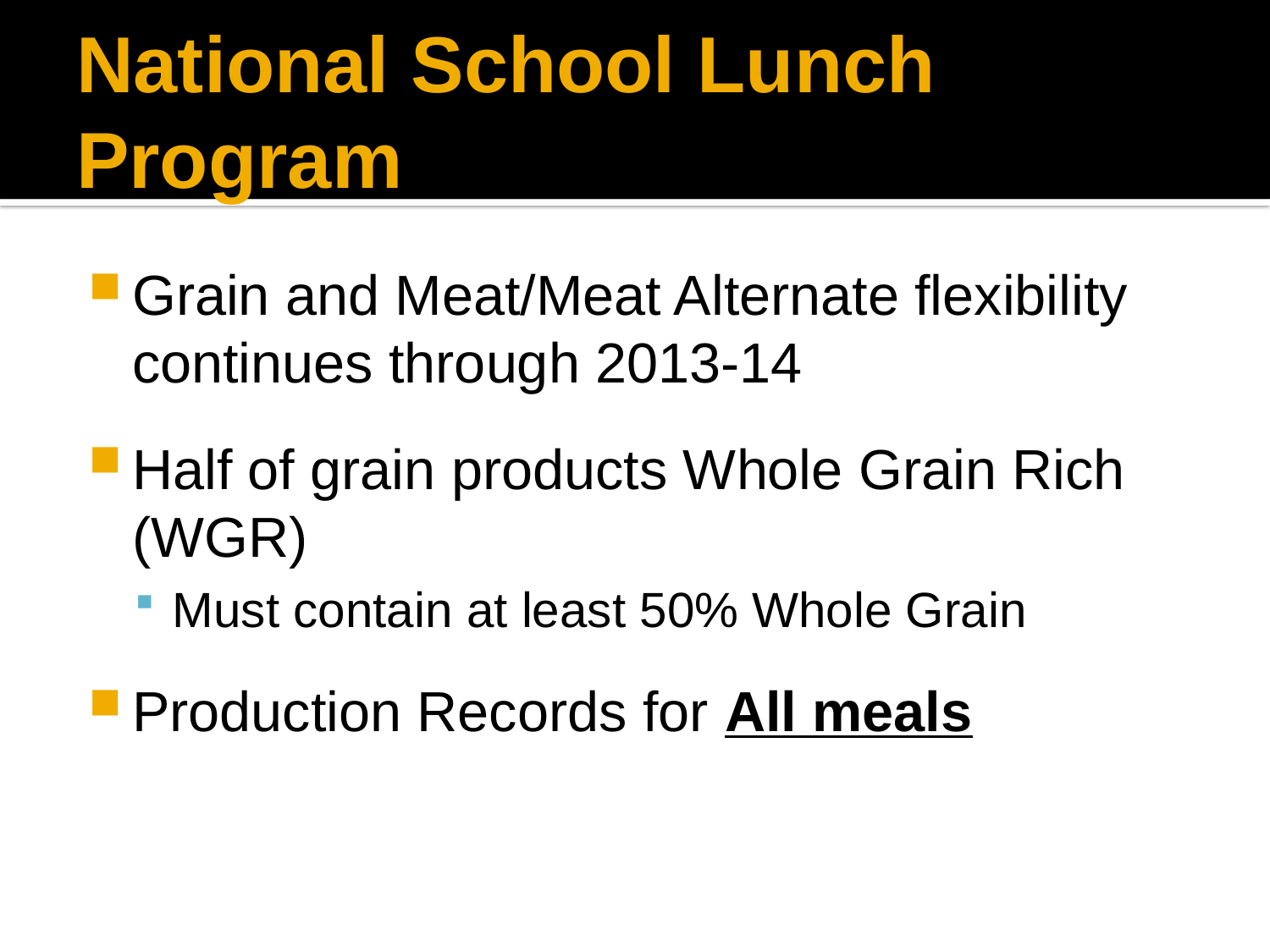

# National School Lunch Program
Grain and Meat/Meat Alternate flexibility continues through 2013-14

Half of grain products Whole Grain Rich (WGR)
Must contain at least 50% Whole Grain

Production Records for All meals